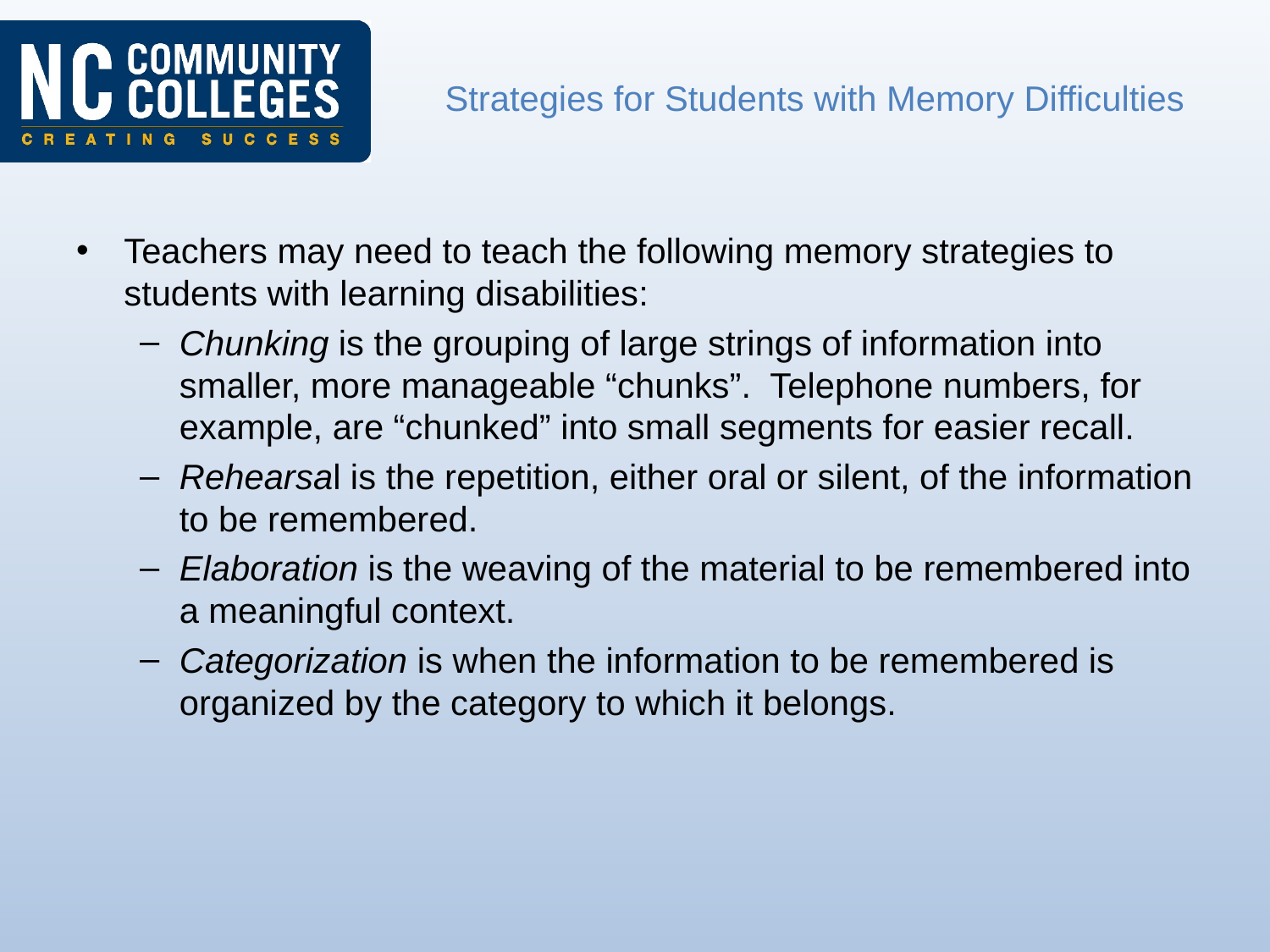

# Strategies for Students with Memory Difficulties
Teachers may need to teach the following memory strategies to students with learning disabilities:
Chunking is the grouping of large strings of information into smaller, more manageable “chunks”.  Telephone numbers, for example, are “chunked” into small segments for easier recall.
Rehearsal is the repetition, either oral or silent, of the information to be remembered.
Elaboration is the weaving of the material to be remembered into a meaningful context.
Categorization is when the information to be remembered is organized by the category to which it belongs.